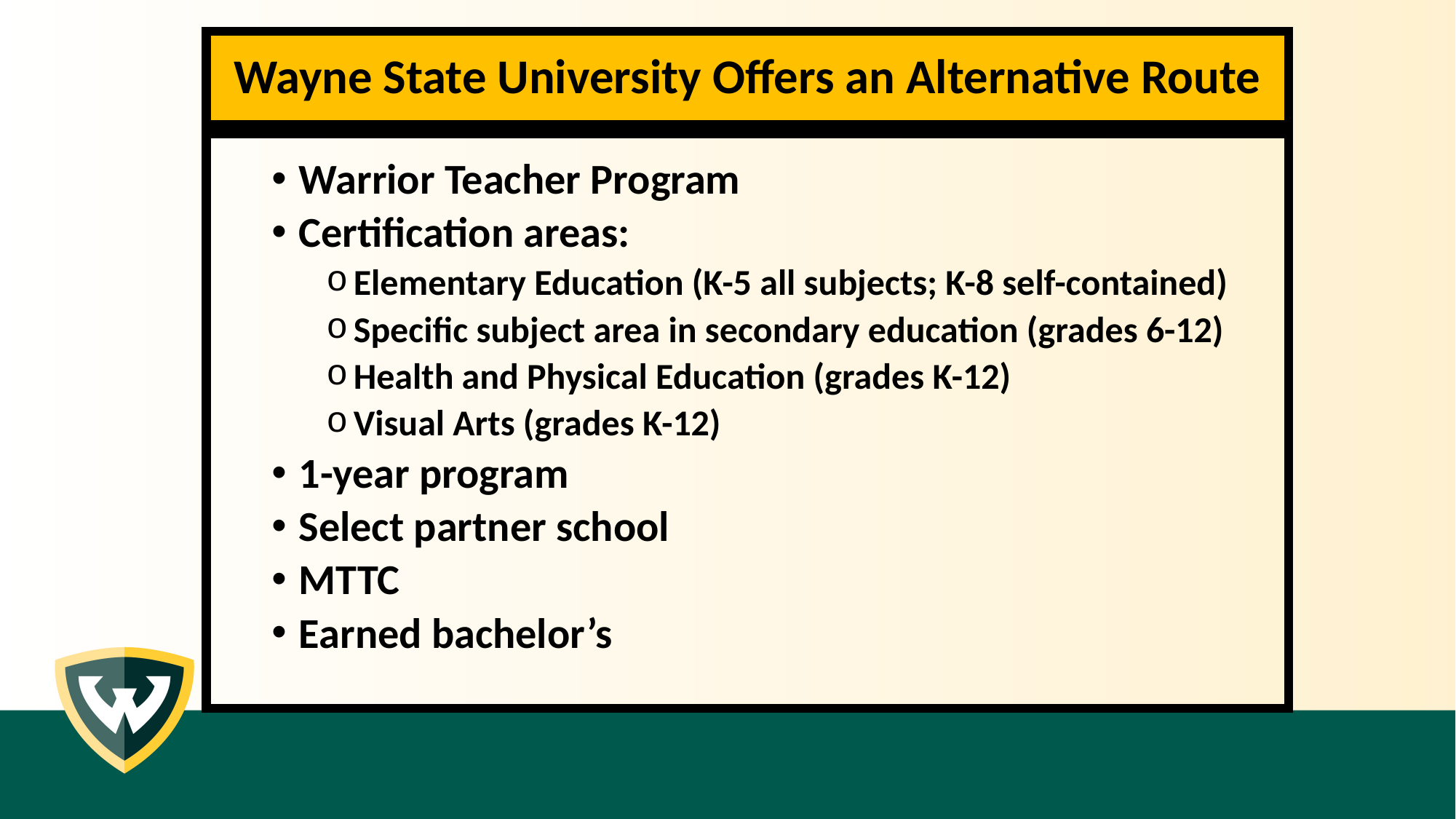

# Wayne State University Offers an Alternative Route

Warrior Teacher Program
Certification areas:
Elementary Education (K-5 all subjects; K-8 self-contained)
Specific subject area in secondary education (grades 6-12)
Health and Physical Education (grades K-12)
Visual Arts (grades K-12)
1-year program
Select partner school
MTTC
Earned bachelor’s